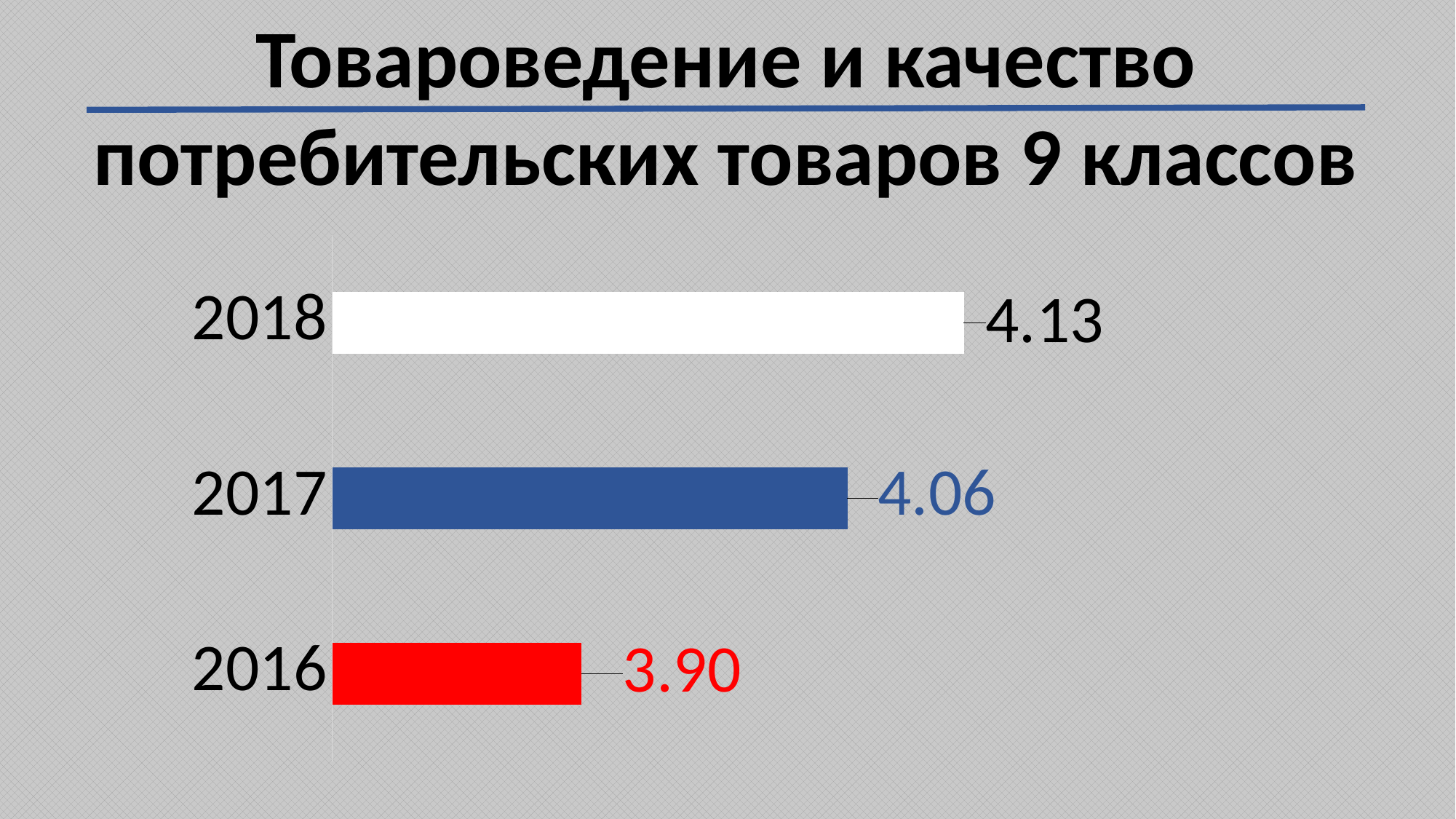

Товароведение и качество потребительских товаров 9 классов

### Chart

| Category | Средний балл |
|---|---|
| 2016 | 3.9 |
| 2017 | 4.06 |
| 2018 | 4.13 |